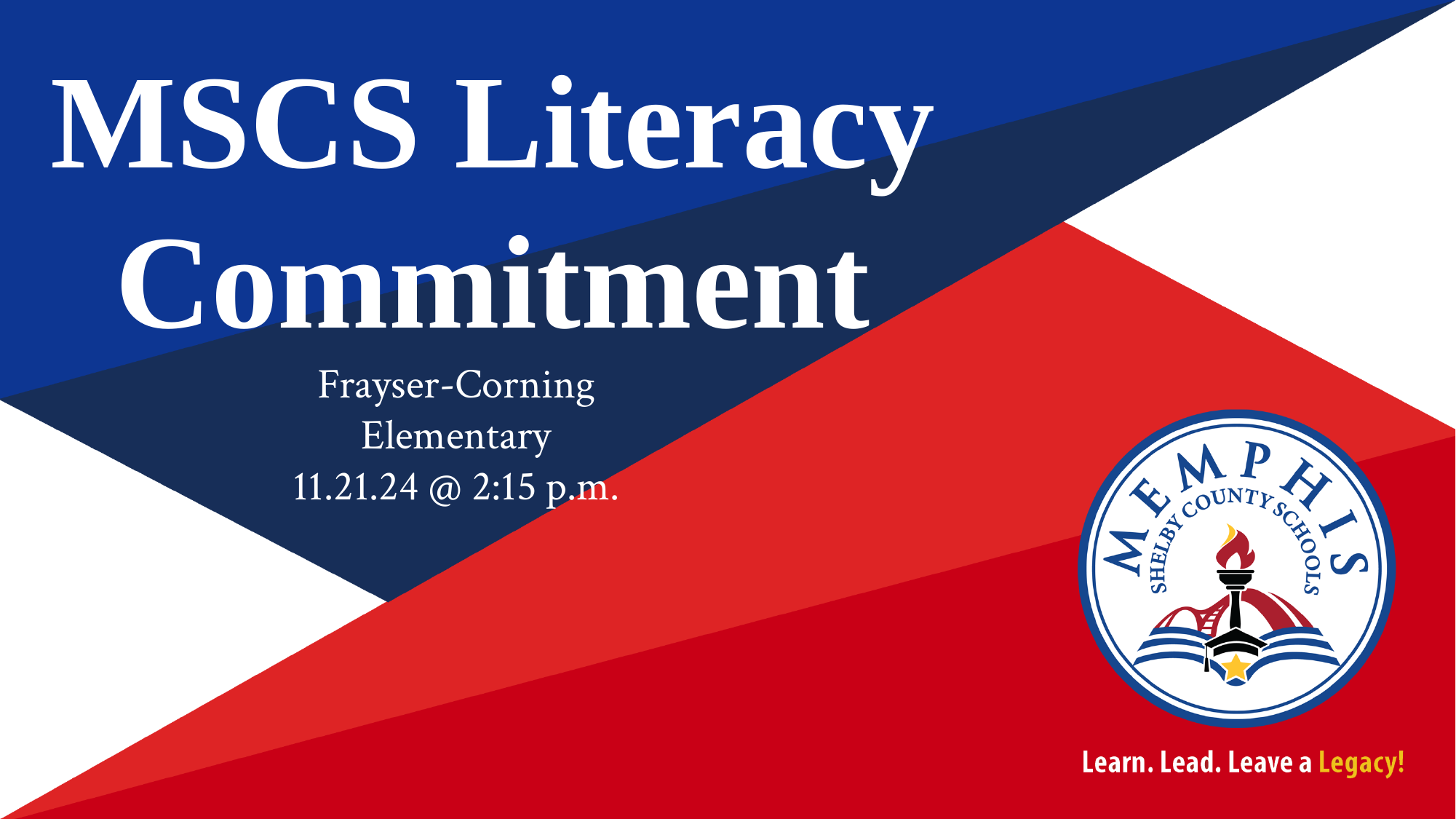

MSCS Literacy Commitment
Frayser-Corning Elementary
11.21.24 @ 2:15 p.m.